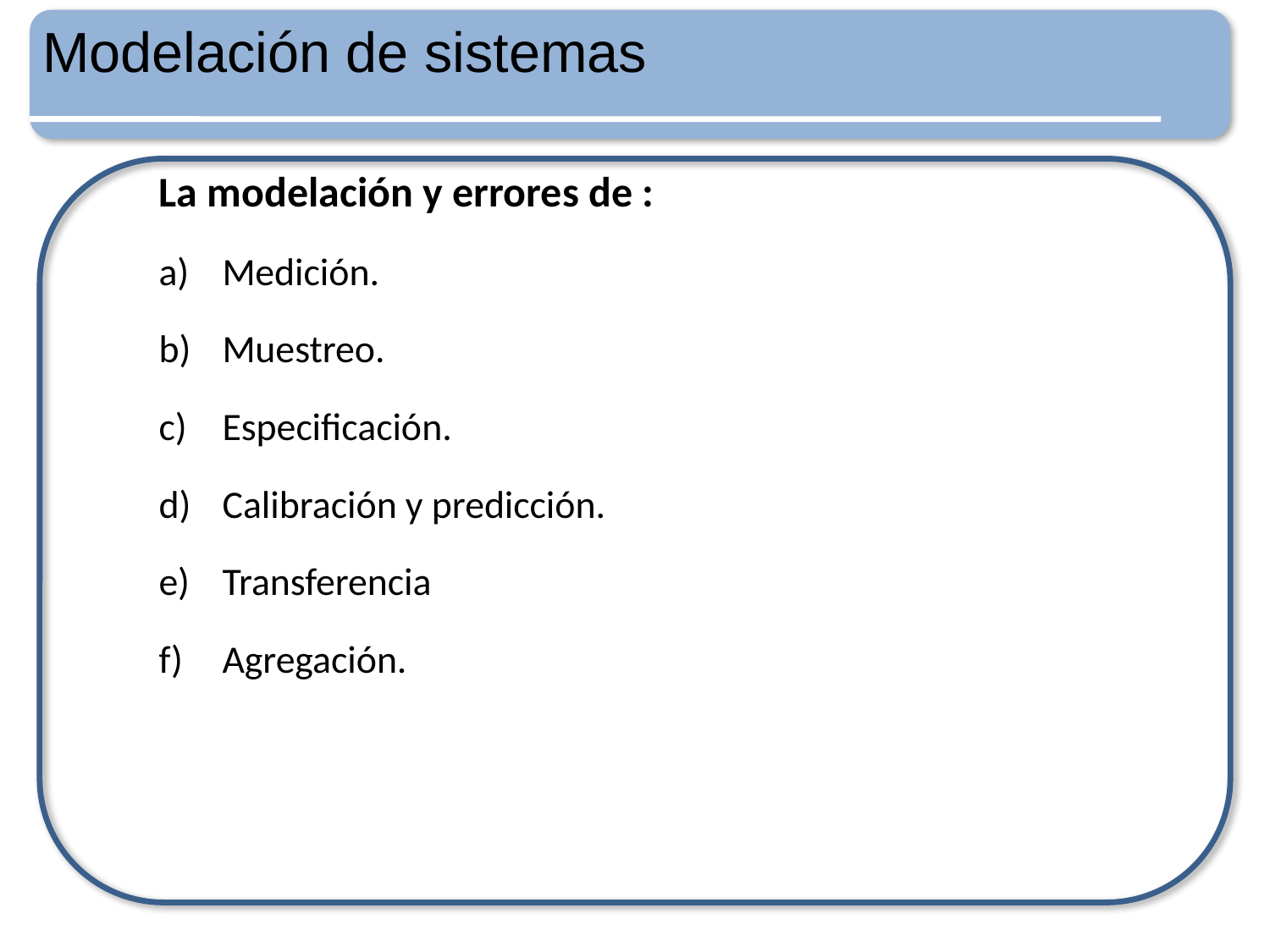

Modelación de sistemas
La modelación y errores de :
Medición.
Muestreo.
Especificación.
Calibración y predicción.
Transferencia
Agregación.